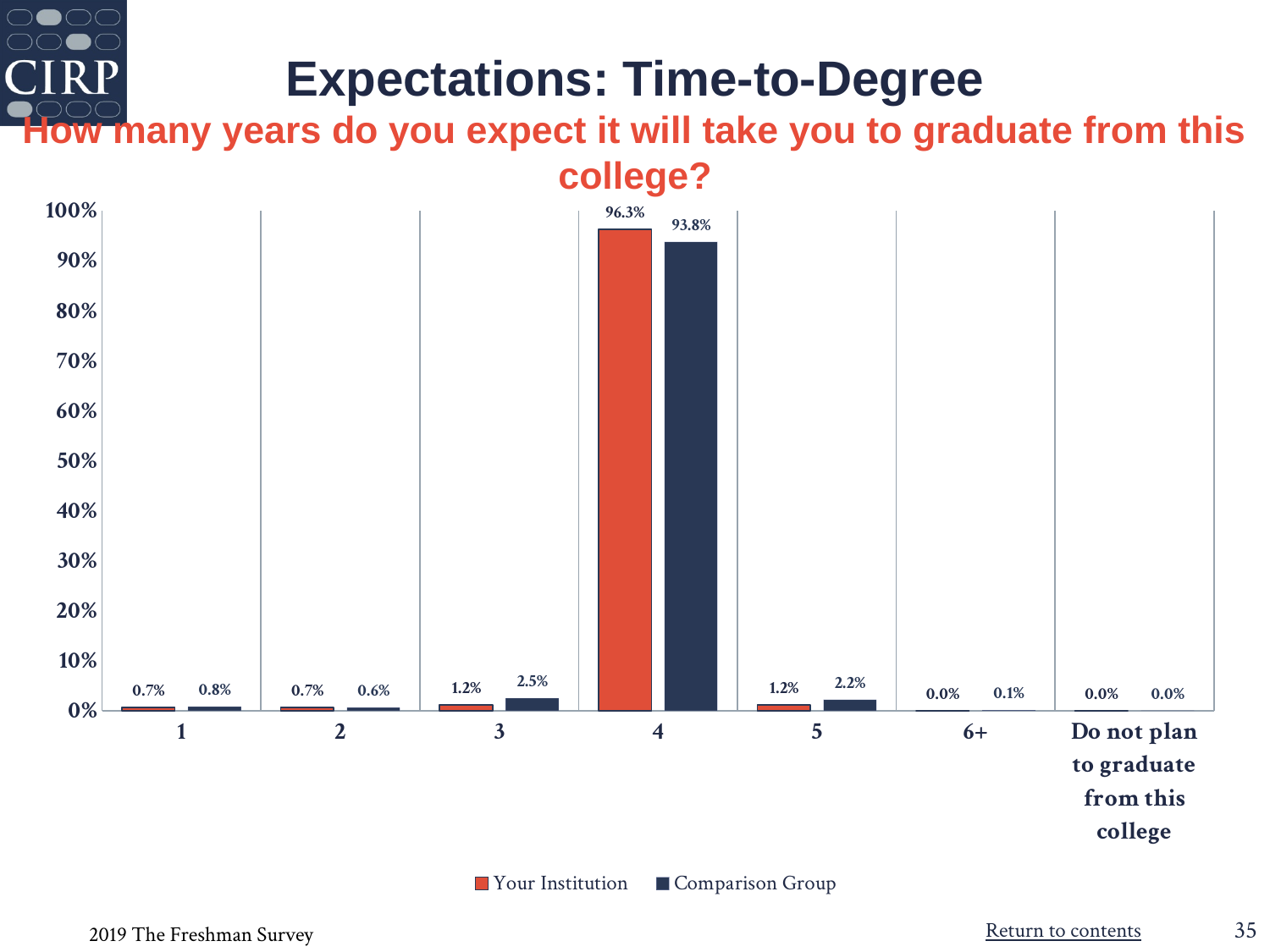

# Expectations: Time-to-Degree How many years do you expect it will take you to graduate from this college?

### Chart

| Category | Your Institution | Comparison Group |
|---|---|---|
| 1 | 0.007 | 0.008 |
| 2 | 0.007 | 0.006 |
| 3 | 0.012 | 0.025 |
| 4 | 0.963 | 0.938 |
| 5 | 0.012 | 0.022 |
| 6+ | 0.0 | 0.001 |
| Do not plan to graduate from this college | 0.0 | 0.0 |
2019 The Freshman Survey
Return to contents
35